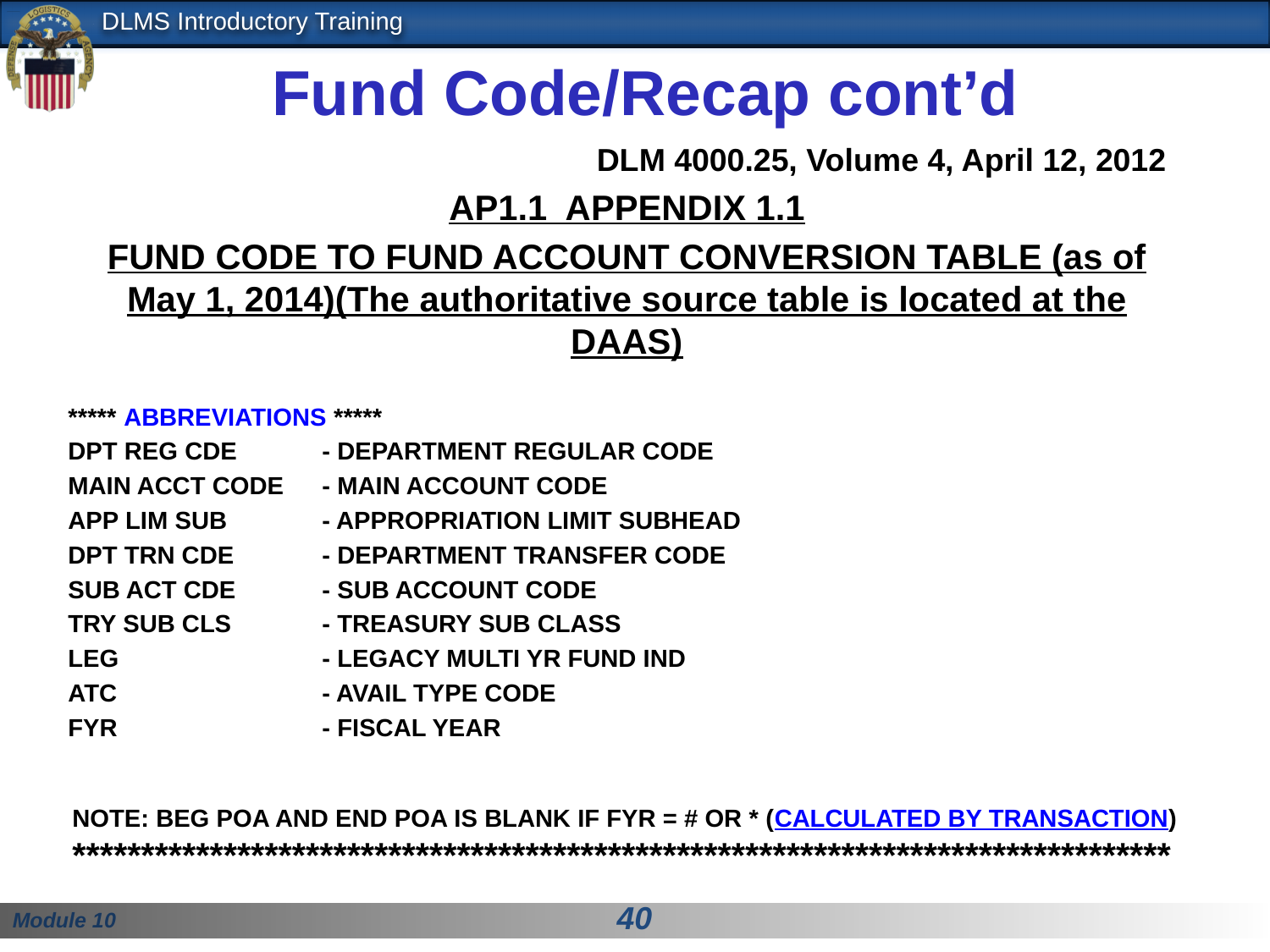

Fund Code/Recap cont’d
DLM 4000.25, Volume 4, April 12, 2012
AP1.1  APPENDIX 1.1
FUND CODE TO FUND ACCOUNT CONVERSION TABLE (as of May 1, 2014)(The authoritative source table is located at the DAAS)

***** ABBREVIATIONS *****
DPT REG CDE   	- DEPARTMENT REGULAR CODE
MAIN ACCT CODE 	- MAIN ACCOUNT CODE
APP LIM SUB    	- APPROPRIATION LIMIT SUBHEAD
DPT TRN CDE    	- DEPARTMENT TRANSFER CODE
SUB ACT CDE   	- SUB ACCOUNT CODE
TRY SUB CLS    	- TREASURY SUB CLASS
LEG            	- LEGACY MULTI YR FUND IND
ATC            	- AVAIL TYPE CODE
FYR            	- FISCAL YEAR
NOTE: BEG POA AND END POA IS BLANK IF FYR = # OR * (CALCULATED BY TRANSACTION)
********************************************************************************